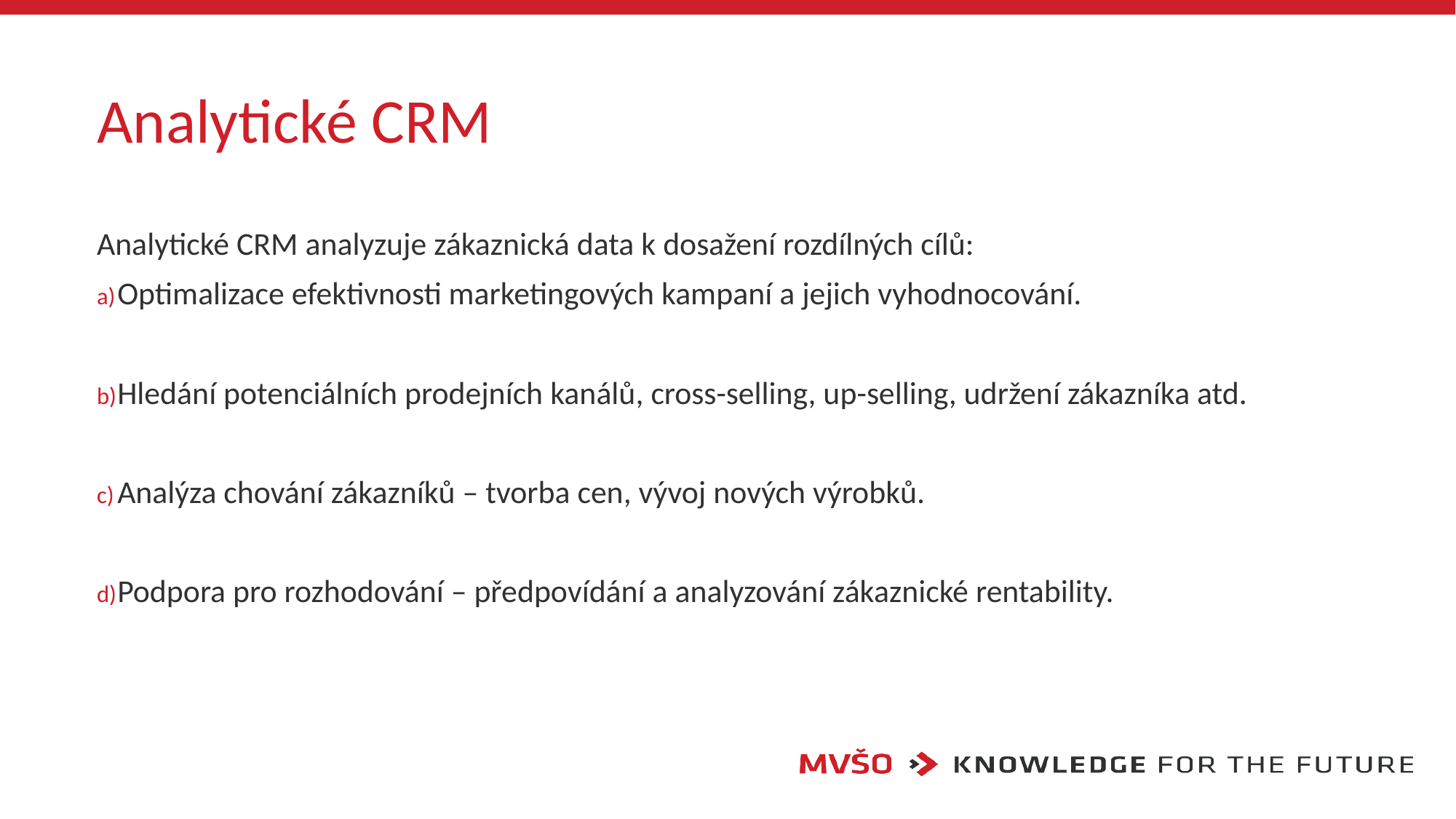

# Analytické CRM
Analytické CRM analyzuje zákaznická data k dosažení rozdílných cílů:
Optimalizace efektivnosti marketingových kampaní a jejich vyhodnocování.

Hledání potenciálních prodejních kanálů, cross-selling, up-selling, udržení zákazníka atd.

Analýza chování zákazníků – tvorba cen, vývoj nových výrobků.

Podpora pro rozhodování – předpovídání a analyzování zákaznické rentability.